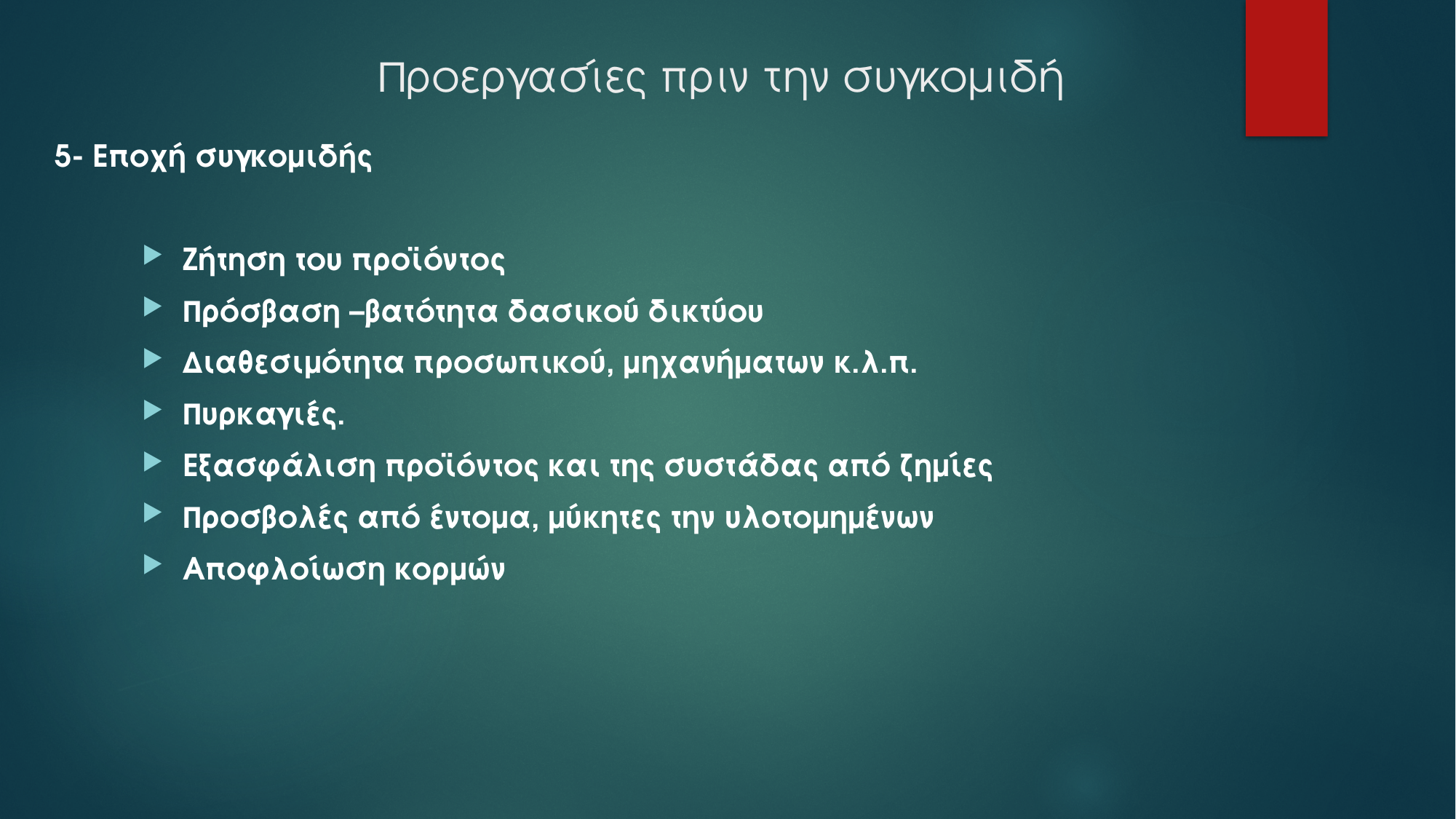

# Προεργασίες πριν την συγκομιδή
5- Εποχή συγκομιδής

Ζήτηση του προϊόντος
Πρόσβαση –βατότητα δασικού δικτύου
Διαθεσιμότητα προσωπικού, μηχανήματων κ.λ.π.
Πυρκαγιές.
Εξασφάλιση προϊόντος και της συστάδας από ζημίες
Προσβολές από έντομα, μύκητες την υλοτομημένων
Αποφλοίωση κορμών